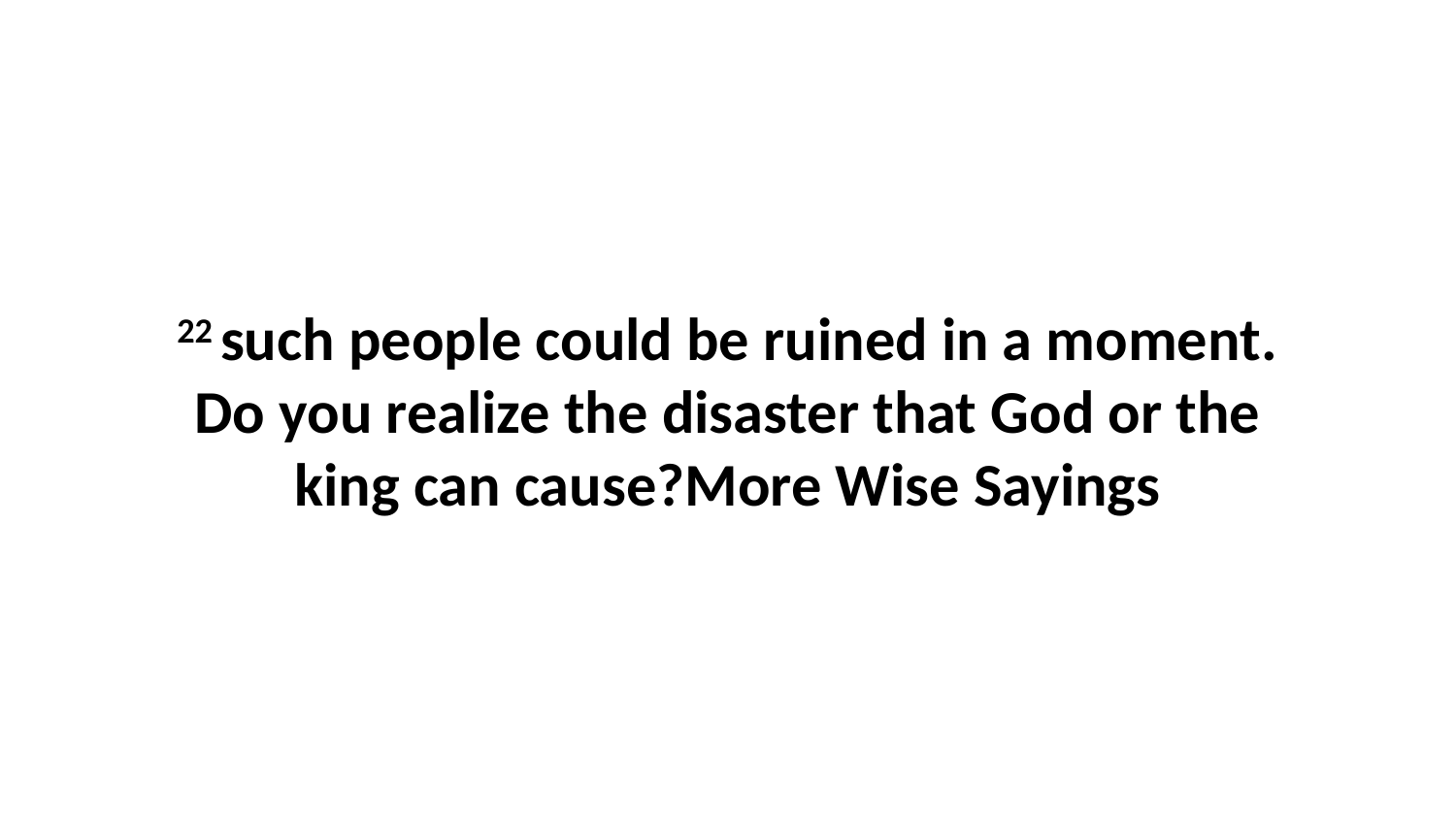

22 such people could be ruined in a moment. Do you realize the disaster that God or the king can cause?More Wise Sayings